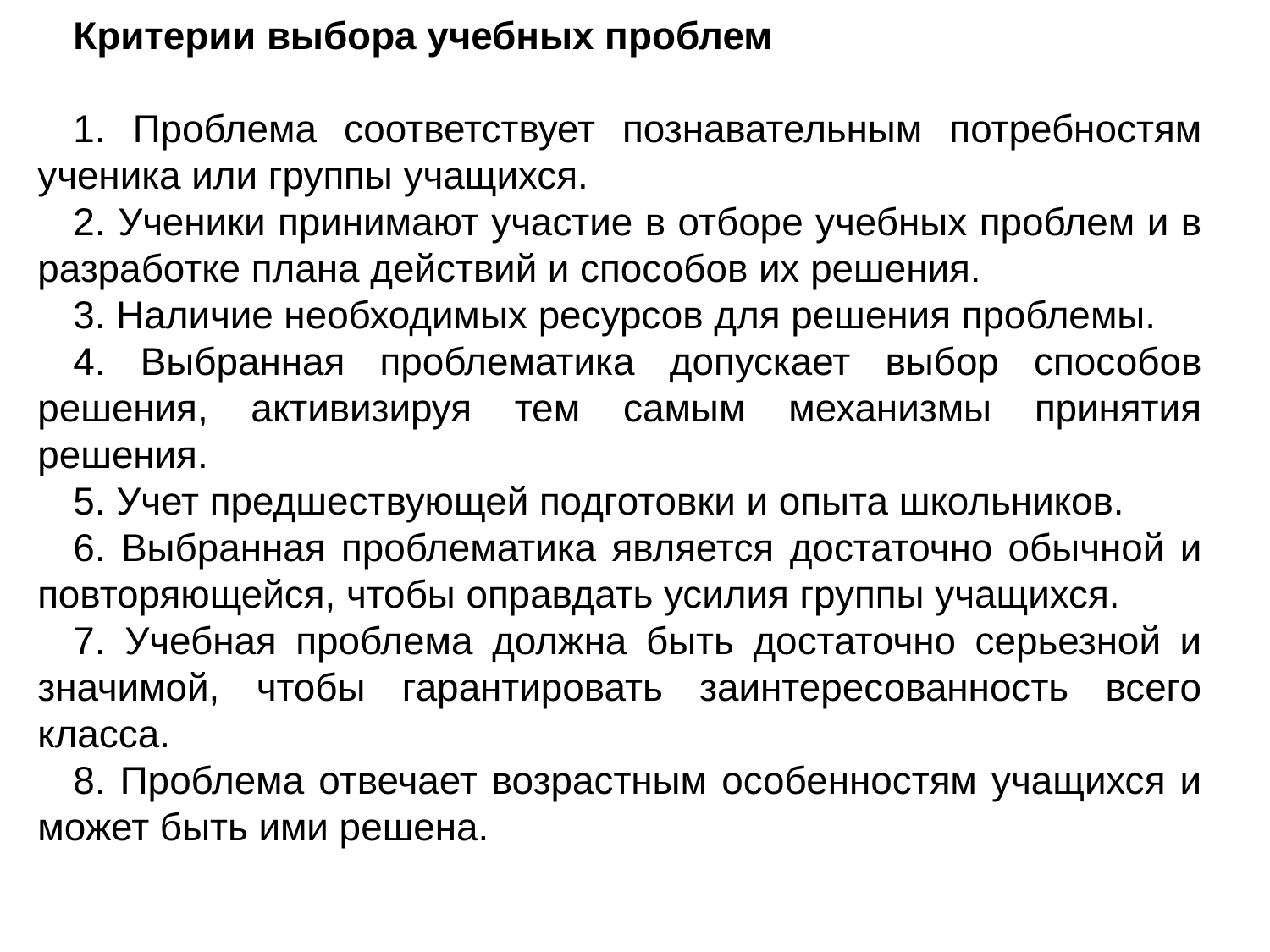

Критерии выбора учебных проблем

1. Проблема соответствует познавательным потребностям ученика или группы учащихся.
2. Ученики принимают участие в отборе учебных проблем и в разработке плана действий и способов их решения.
3. Наличие необходимых ресурсов для решения проблемы.
4. Выбранная проблематика допускает выбор способов решения, активизируя тем самым механизмы принятия решения.
5. Учет предшествующей подготовки и опыта школьников.
6. Выбранная проблематика является достаточно обычной и повторяющейся, чтобы оправдать усилия группы учащихся.
7. Учебная проблема должна быть достаточно серьезной и значимой, чтобы гарантировать заинтересованность всего класса.
8. Проблема отвечает возрастным особенностям учащихся и может быть ими решена.